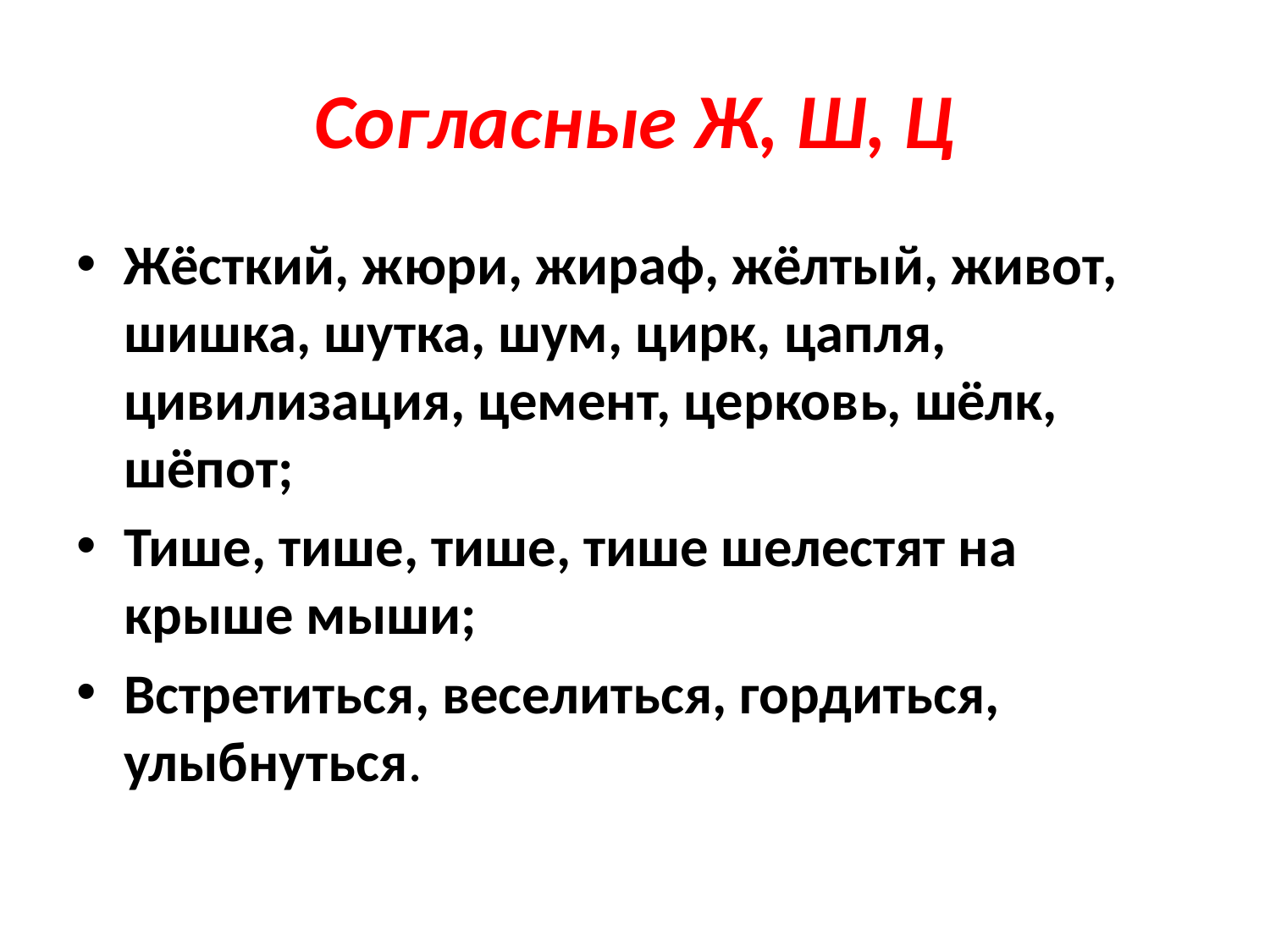

# Согласные Ж, Ш, Ц
Жёсткий, жюри, жираф, жёлтый, живот, шишка, шутка, шум, цирк, цапля, цивилизация, цемент, церковь, шёлк, шёпот;
Тише, тише, тише, тише шелестят на крыше мыши;
Встретиться, веселиться, гордиться, улыбнуться.